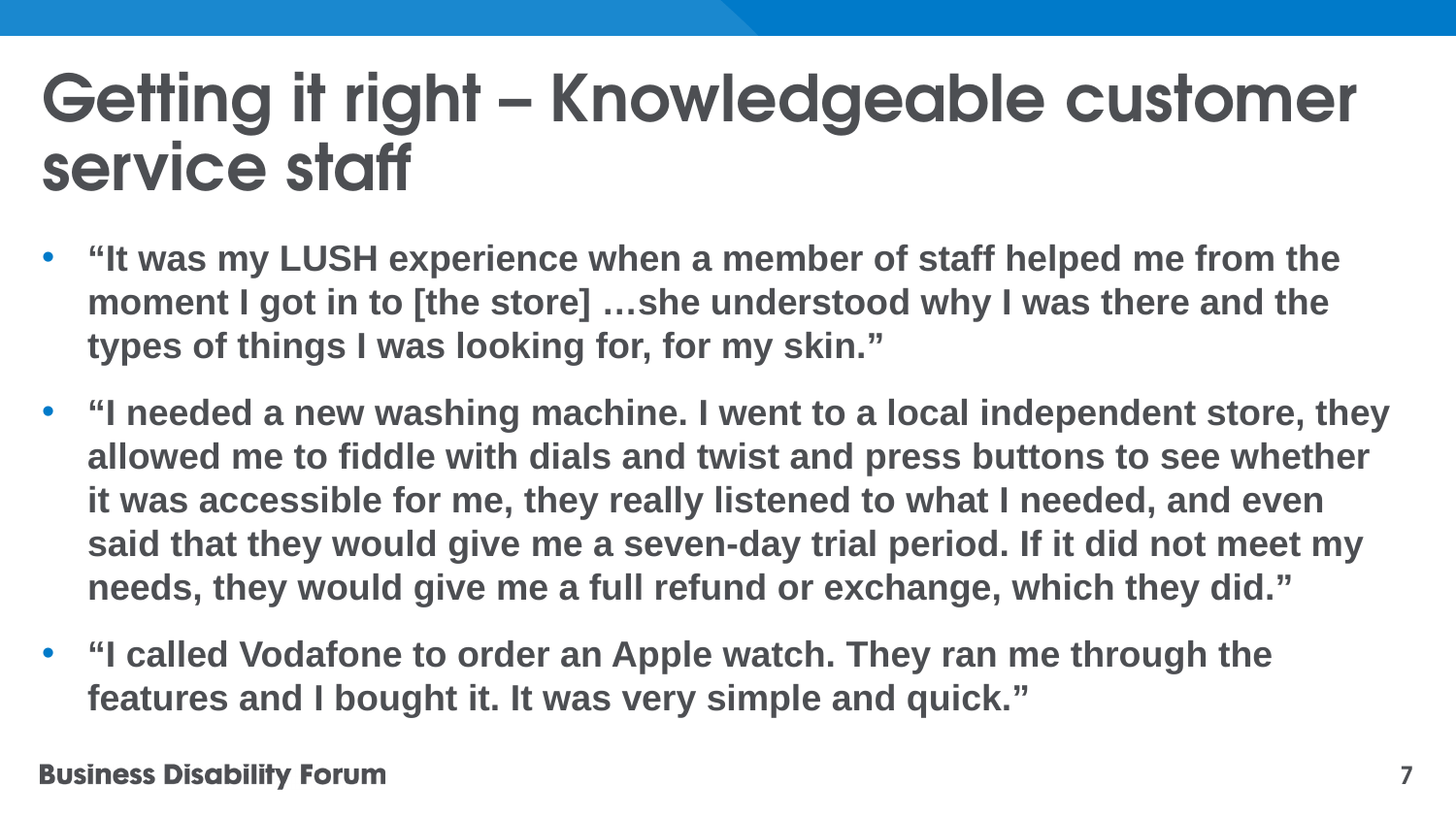

# Getting it right – Knowledgeable customer service staff
“It was my LUSH experience when a member of staff helped me from the moment I got in to [the store] …she understood why I was there and the types of things I was looking for, for my skin.”
“I needed a new washing machine. I went to a local independent store, they allowed me to fiddle with dials and twist and press buttons to see whether it was accessible for me, they really listened to what I needed, and even said that they would give me a seven-day trial period. If it did not meet my needs, they would give me a full refund or exchange, which they did.”
“I called Vodafone to order an Apple watch. They ran me through the features and I bought it. It was very simple and quick.”